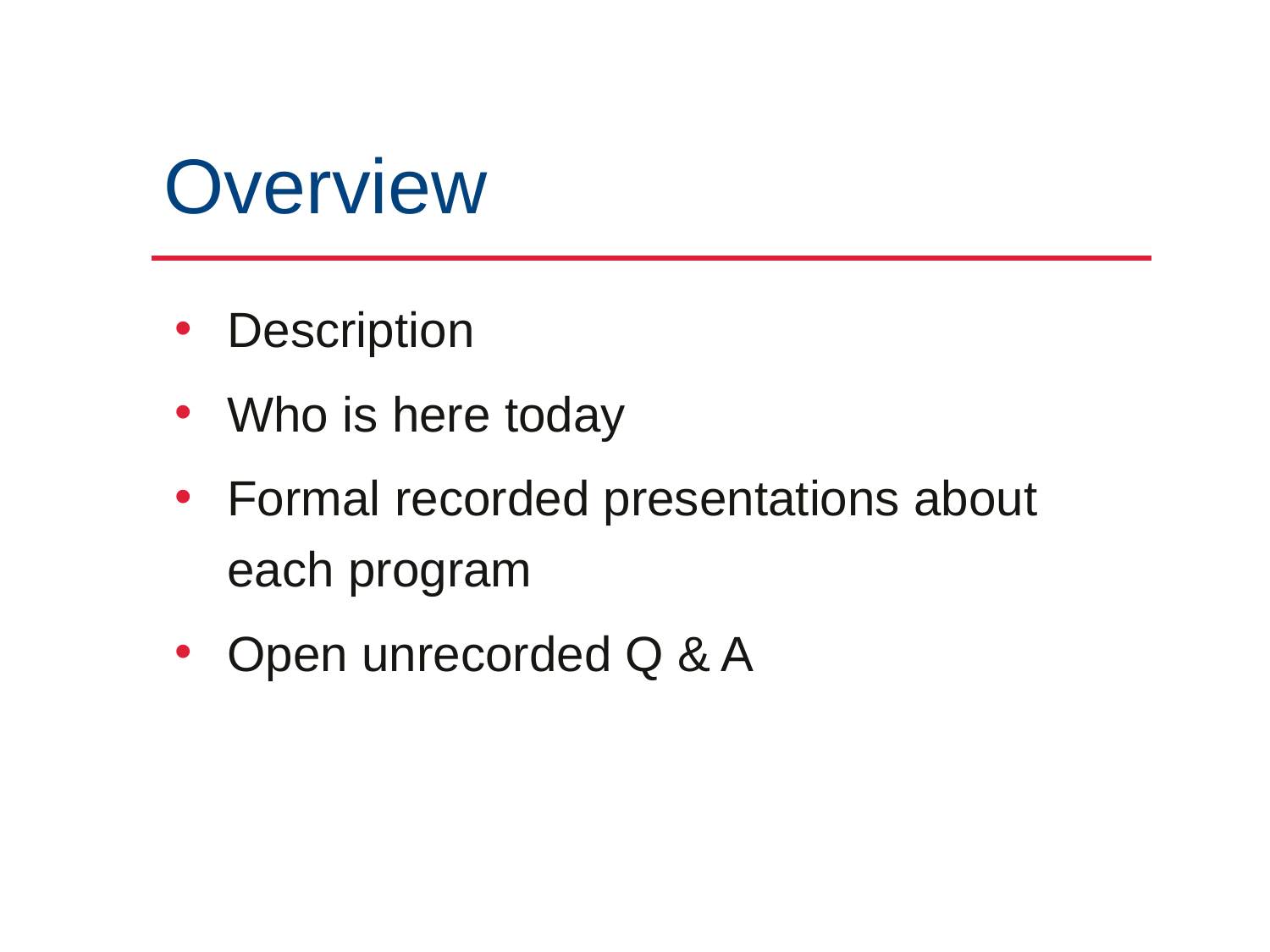

Overview
Description
Who is here today
Formal recorded presentations about each program
Open unrecorded Q & A